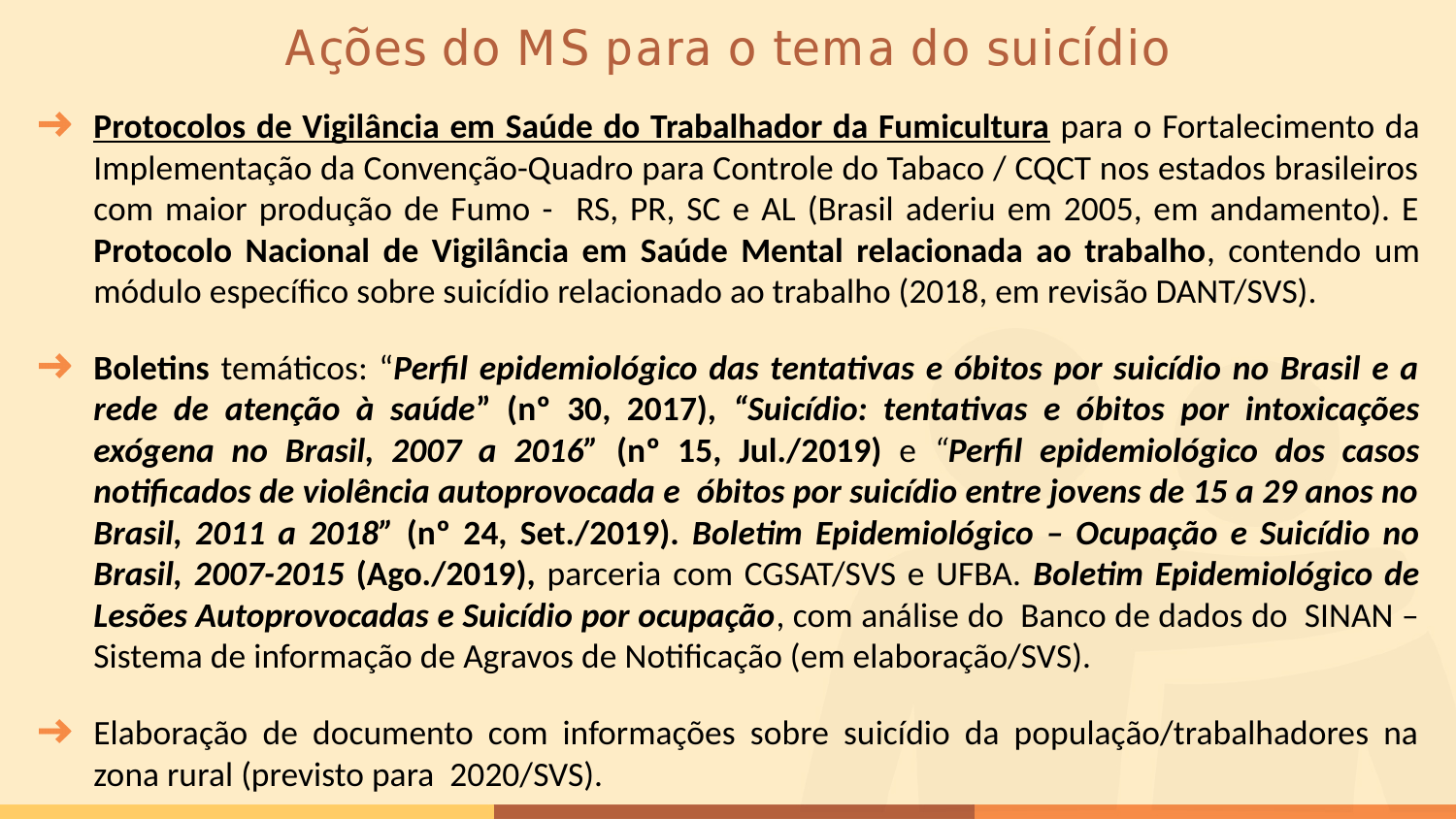

# Ações do MS para o tema do suicídio
Protocolos de Vigilância em Saúde do Trabalhador da Fumicultura para o Fortalecimento da Implementação da Convenção-Quadro para Controle do Tabaco / CQCT nos estados brasileiros com maior produção de Fumo -  RS, PR, SC e AL (Brasil aderiu em 2005, em andamento). E Protocolo Nacional de Vigilância em Saúde Mental relacionada ao trabalho, contendo um módulo específico sobre suicídio relacionado ao trabalho (2018, em revisão DANT/SVS).

Boletins temáticos: “Perfil epidemiológico das tentativas e óbitos por suicídio no Brasil e a rede de atenção à saúde” (nº 30, 2017), “Suicídio: tentativas e óbitos por intoxicações exógena no Brasil, 2007 a 2016” (nº 15, Jul./2019) e “Perfil epidemiológico dos casos notificados de violência autoprovocada e  óbitos por suicídio entre jovens de 15 a 29 anos no Brasil, 2011 a 2018” (nº 24, Set./2019). Boletim Epidemiológico – Ocupação e Suicídio no Brasil, 2007-2015 (Ago./2019), parceria com CGSAT/SVS e UFBA. Boletim Epidemiológico de Lesões Autoprovocadas e Suicídio por ocupação, com análise do  Banco de dados do  SINAN – Sistema de informação de Agravos de Notificação (em elaboração/SVS).

Elaboração de documento com informações sobre suicídio da população/trabalhadores na zona rural (previsto para  2020/SVS).